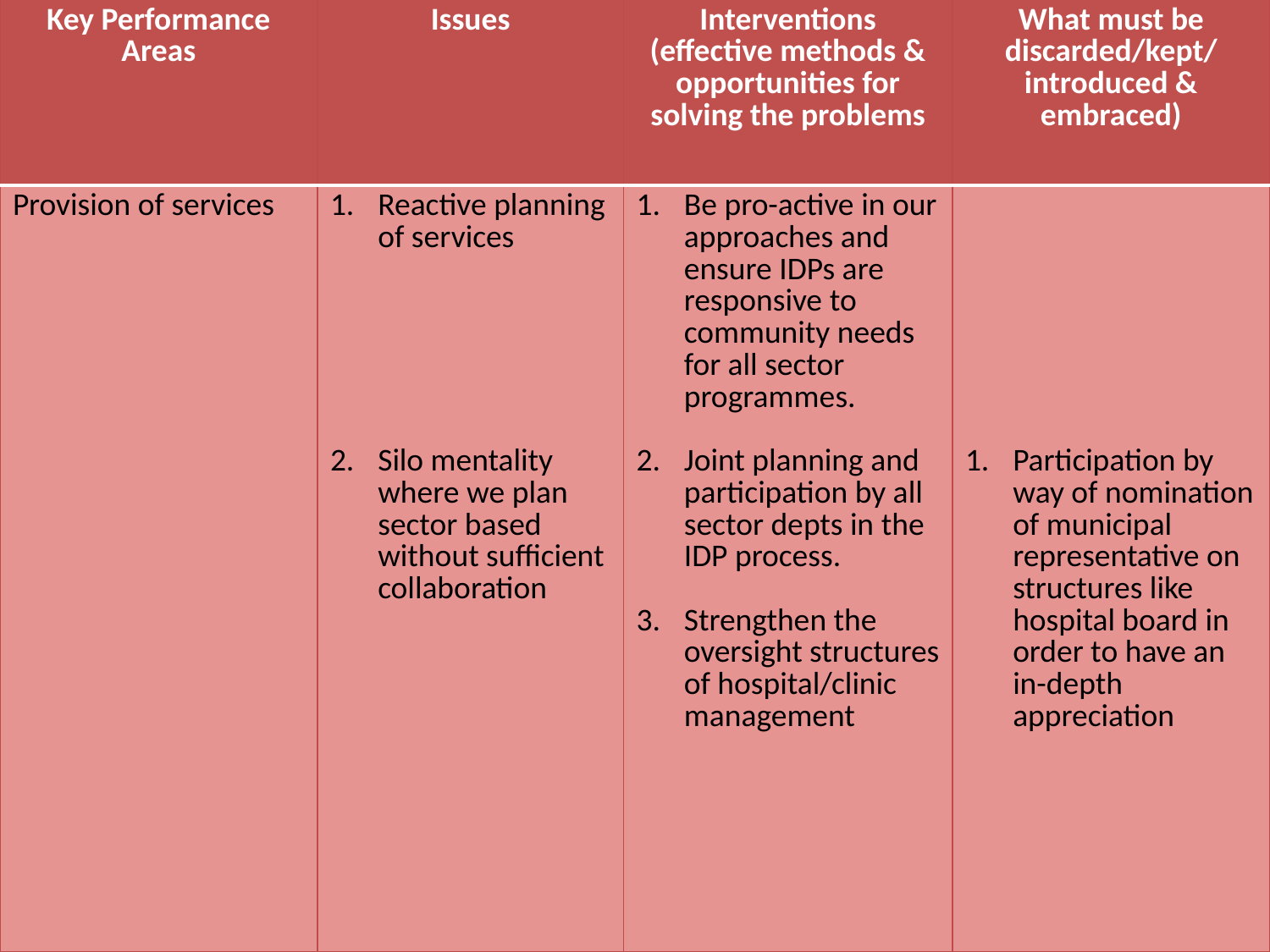

| Key Performance Areas | Issues | Interventions (effective methods & opportunities for solving the problems | What must be discarded/kept/ introduced & embraced) |
| --- | --- | --- | --- |
| Provision of services | Reactive planning of services Silo mentality where we plan sector based without sufficient collaboration | Be pro-active in our approaches and ensure IDPs are responsive to community needs for all sector programmes. Joint planning and participation by all sector depts in the IDP process. Strengthen the oversight structures of hospital/clinic management | Participation by way of nomination of municipal representative on structures like hospital board in order to have an in-depth appreciation |